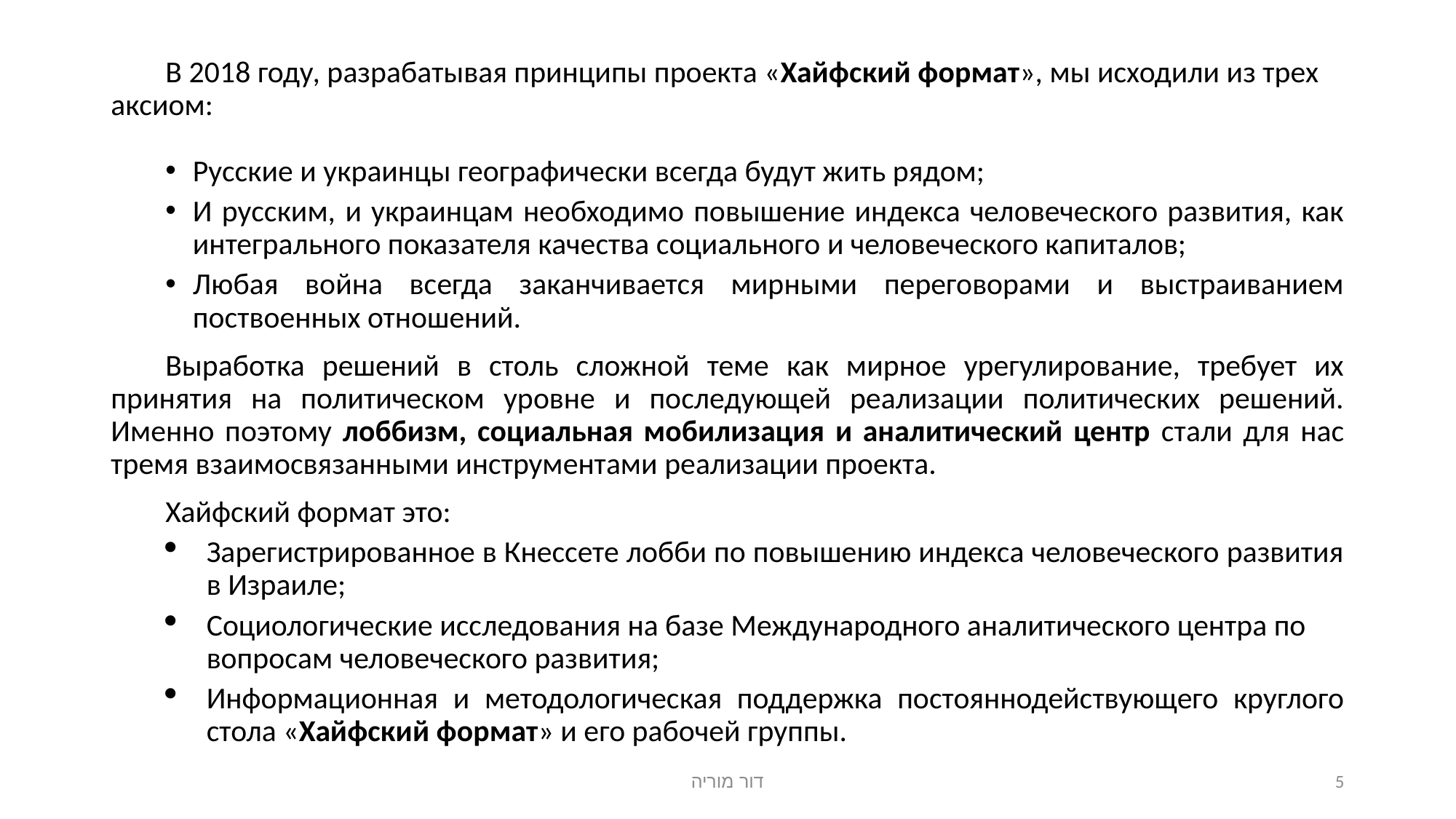

# В 2018 году, разрабатывая принципы проекта «Хайфский формат», мы исходили из трех аксиом:
Русские и украинцы географически всегда будут жить рядом;
И русским, и украинцам необходимо повышение индекса человеческого развития, как интегрального показателя качества социального и человеческого капиталов;
Любая война всегда заканчивается мирными переговорами и выстраиванием поствоенных отношений.
Выработка решений в столь сложной теме как мирное урегулирование, требует их принятия на политическом уровне и последующей реализации политических решений. Именно поэтому лоббизм, социальная мобилизация и аналитический центр стали для нас тремя взаимосвязанными инструментами реализации проекта.
Хайфский формат это:
Зарегистрированное в Кнессете лобби по повышению индекса человеческого развития в Израиле;
Социологические исследования на базе Международного аналитического центра по вопросам человеческого развития;
Информационная и методологическая поддержка постояннодействующего круглого стола «Хайфский формат» и его рабочей группы.

דור מוריה
5